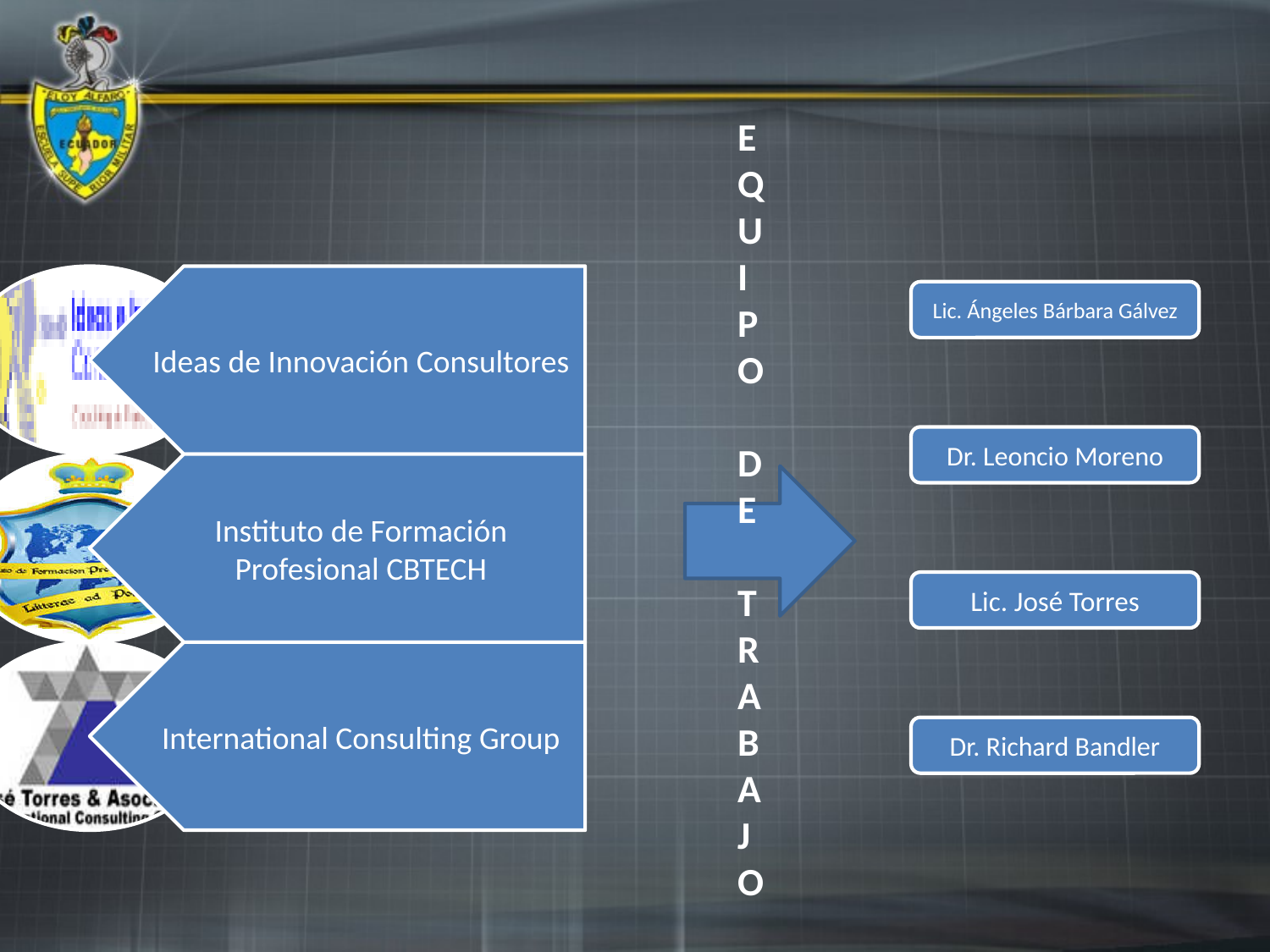

EQUIPO
DE

TRABAJO
Ideas de Innovación Consultores
Instituto de Formación Profesional CBTECH
International Consulting Group
Lic. Ángeles Bárbara Gálvez
Dr. Leoncio Moreno
Lic. José Torres
Dr. Richard Bandler